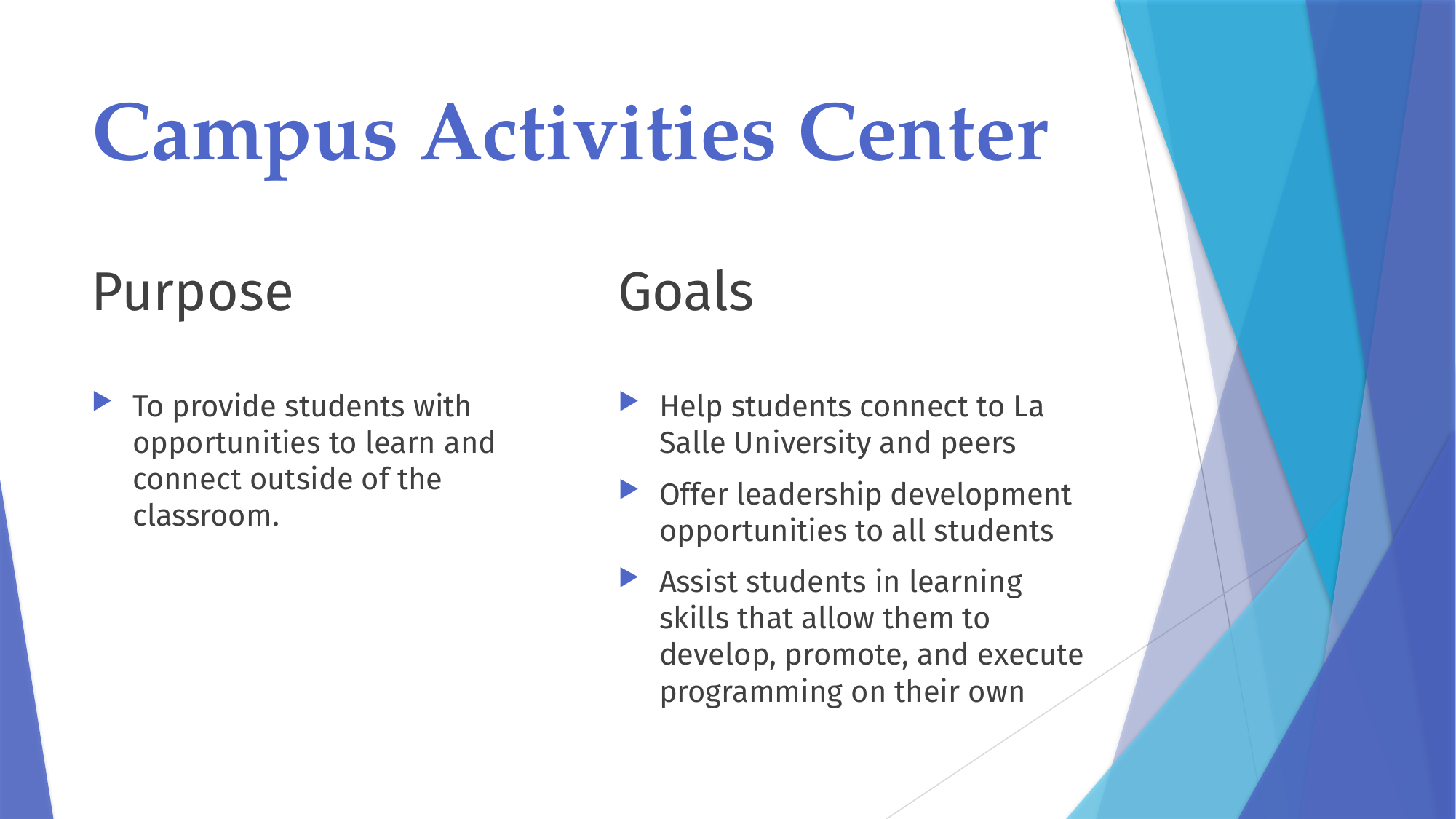

# Campus Activities Center
Purpose
Goals
To provide students with opportunities to learn and connect outside of the classroom.
Help students connect to La Salle University and peers
Offer leadership development opportunities to all students
Assist students in learning skills that allow them to develop, promote, and execute programming on their own